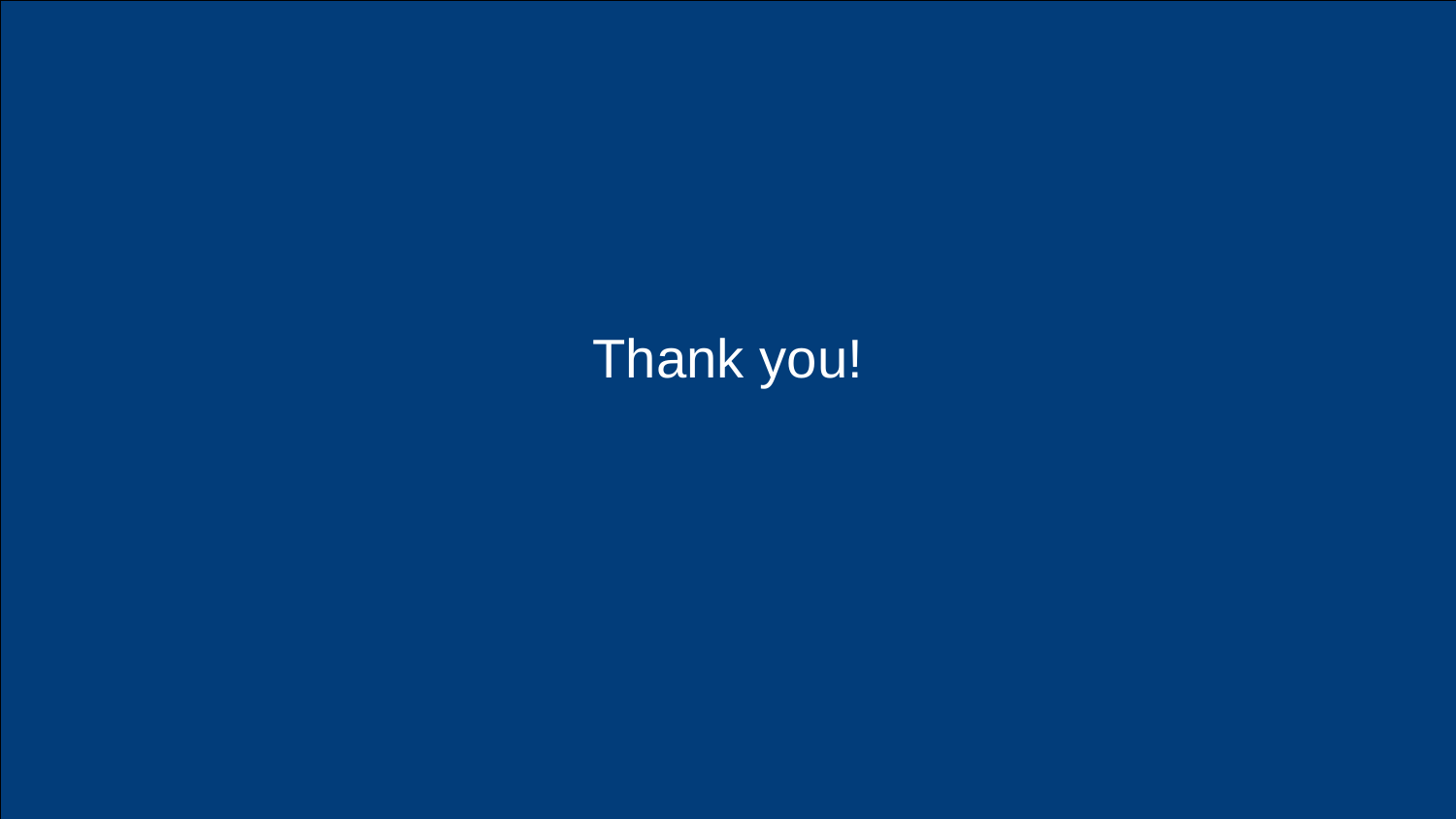

Thank you!

If you have any questions, please contact us at

acl2022@underline.io

We are happy to help!